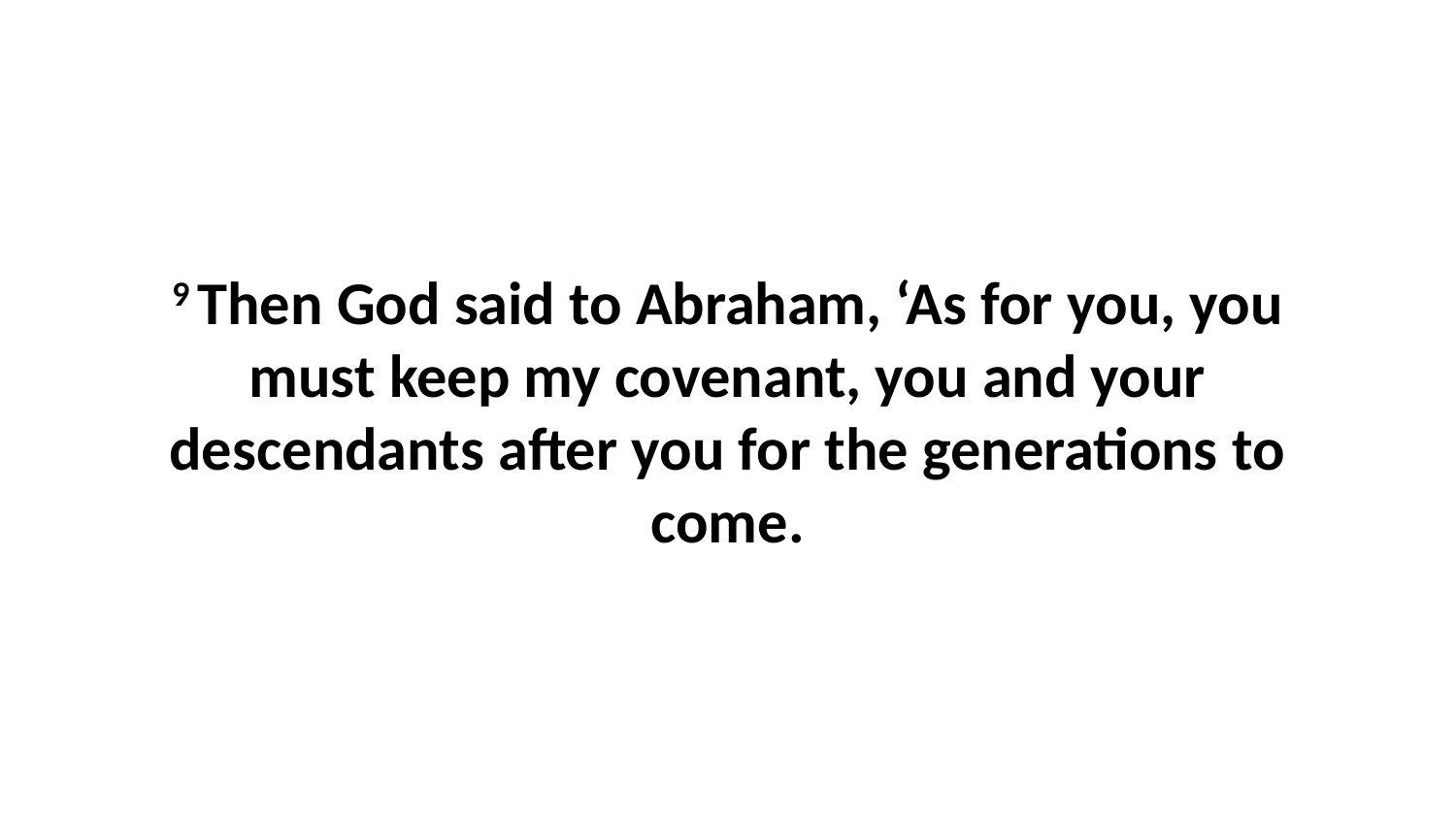

9 Then God said to Abraham, ‘As for you, you must keep my covenant, you and your descendants after you for the generations to come.